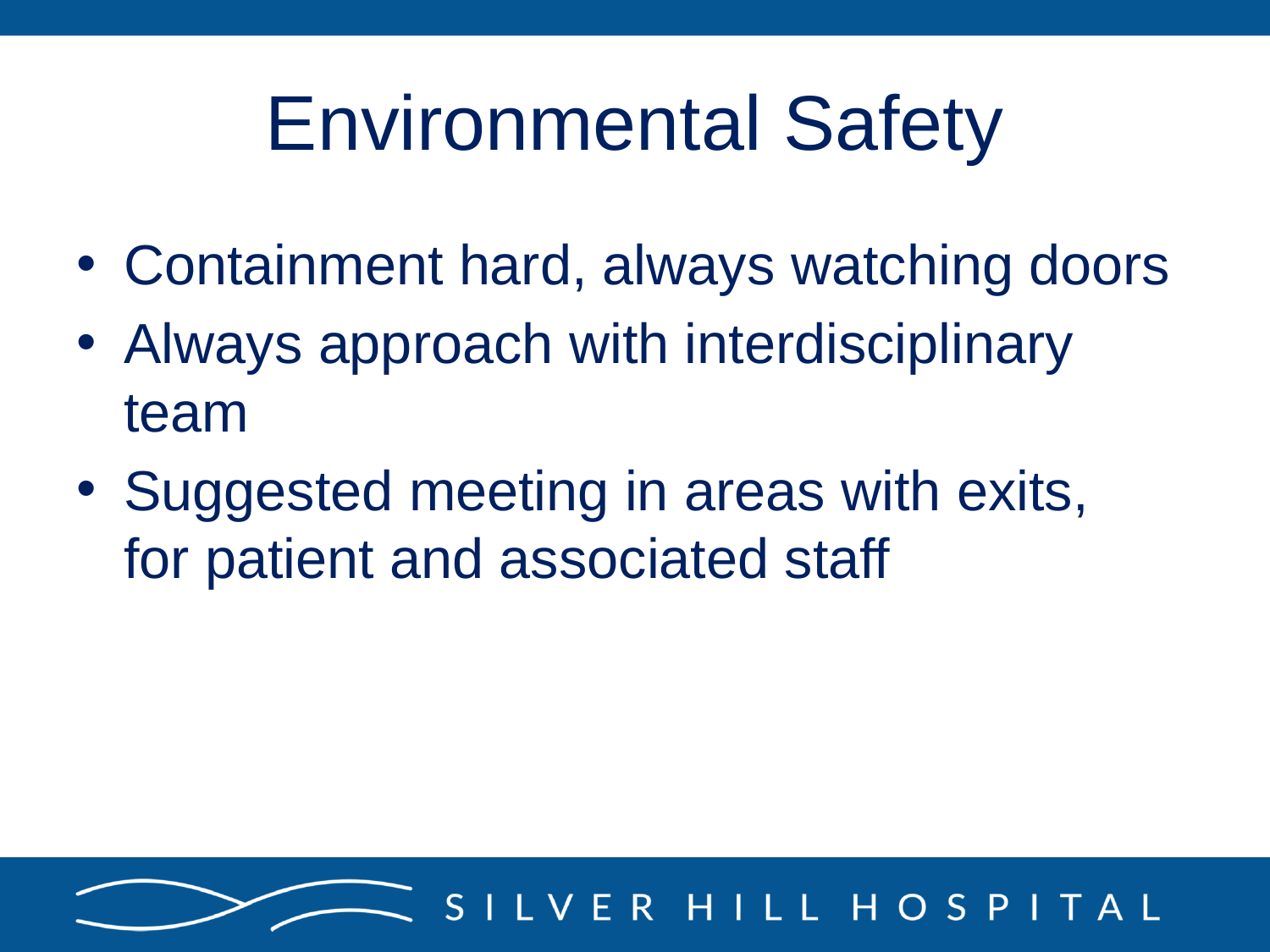

# Environmental Safety
Containment hard, always watching doors
Always approach with interdisciplinary team
Suggested meeting in areas with exits,
for patient and associated staff